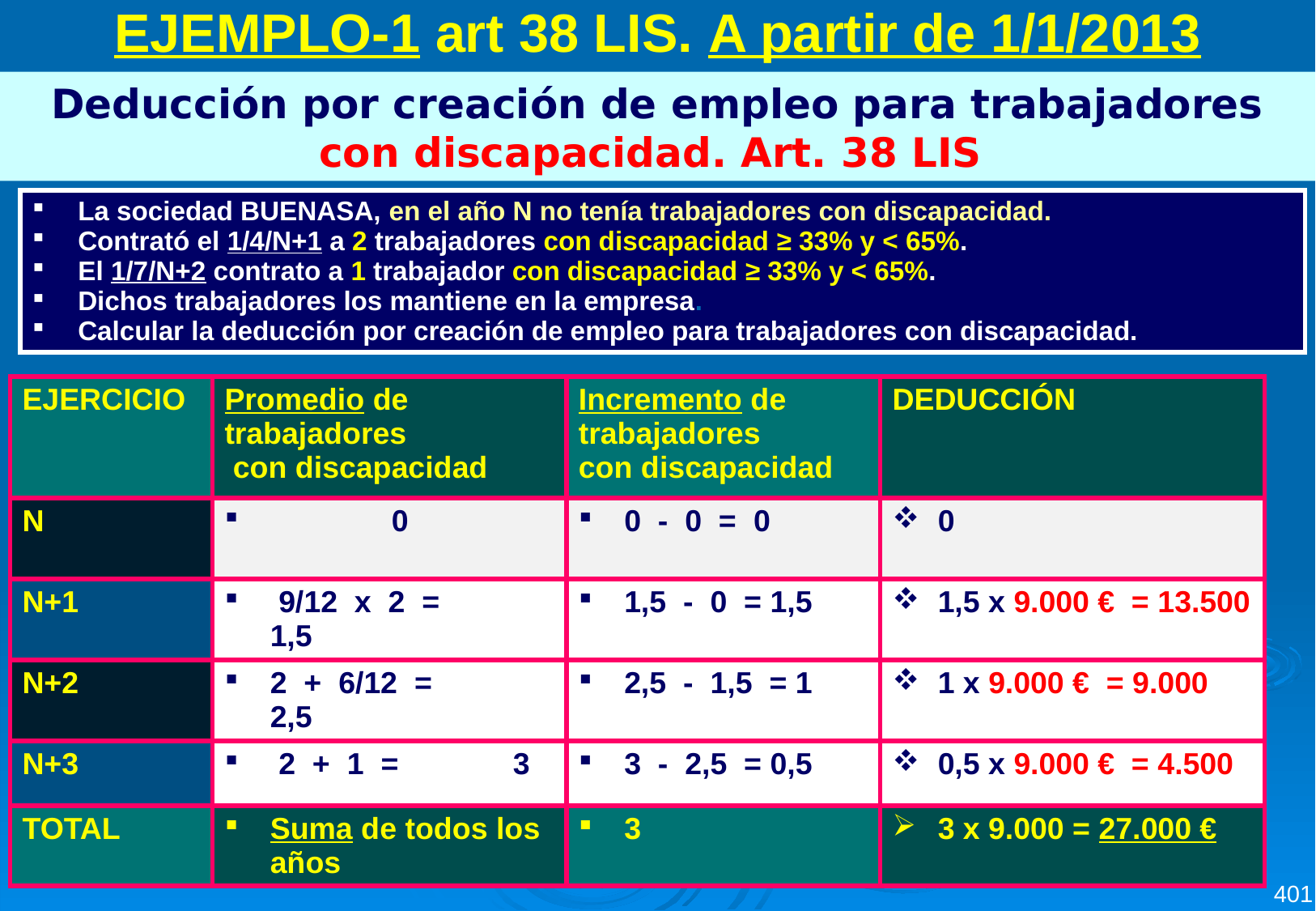

EJEMPLO-1 art 38 LIS. A partir de 1/1/2013
Deducción por creación de empleo para trabajadores con discapacidad. Art. 38 LIS
| La sociedad BUENASA, en el año N no tenía trabajadores con discapacidad. Contrató el 1/4/N+1 a 2 trabajadores con discapacidad ≥ 33% y < 65%. El 1/7/N+2 contrato a 1 trabajador con discapacidad ≥ 33% y < 65%. Dichos trabajadores los mantiene en la empresa. Calcular la deducción por creación de empleo para trabajadores con discapacidad. |
| --- |
| EJERCICIO | Promedio de trabajadores con discapacidad | Incremento de trabajadores con discapacidad | DEDUCCIÓN |
| --- | --- | --- | --- |
| N | 0 | 0 - 0 = 0 | 0 |
| N+1 | 9/12 x 2 = 1,5 | 1,5 - 0 = 1,5 | 1,5 x 9.000 € = 13.500 |
| N+2 | 2 + 6/12 = 2,5 | 2,5 - 1,5 = 1 | 1 x 9.000 € = 9.000 |
| N+3 | 2 + 1 = 3 | 3 - 2,5 = 0,5 | 0,5 x 9.000 € = 4.500 |
| TOTAL | Suma de todos los años | 3 | 3 x 9.000 = 27.000 € |
401